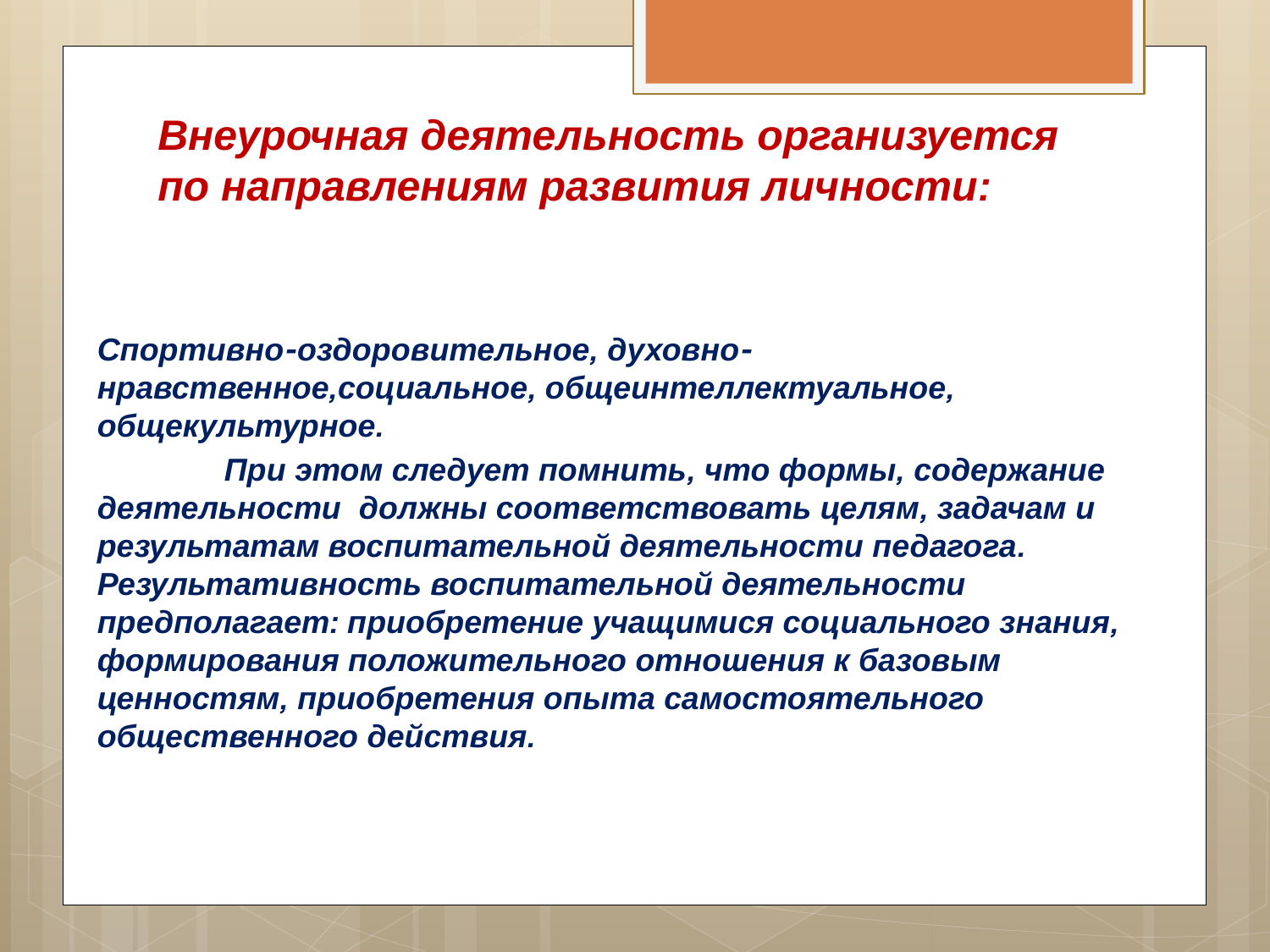

# Внеурочная деятельность организуется по направлениям развития личности:
Спортивно-оздоровительное, духовно-нравственное,социальное, общеинтеллектуальное, общекультурное.
 	При этом следует помнить, что формы, содержание деятельности  должны соответствовать целям, задачам и результатам воспитательной деятельности педагога. Результативность воспитательной деятельности предполагает: приобретение учащимися социального знания, формирования положительного отношения к базовым ценностям, приобретения опыта самостоятельного общественного действия.